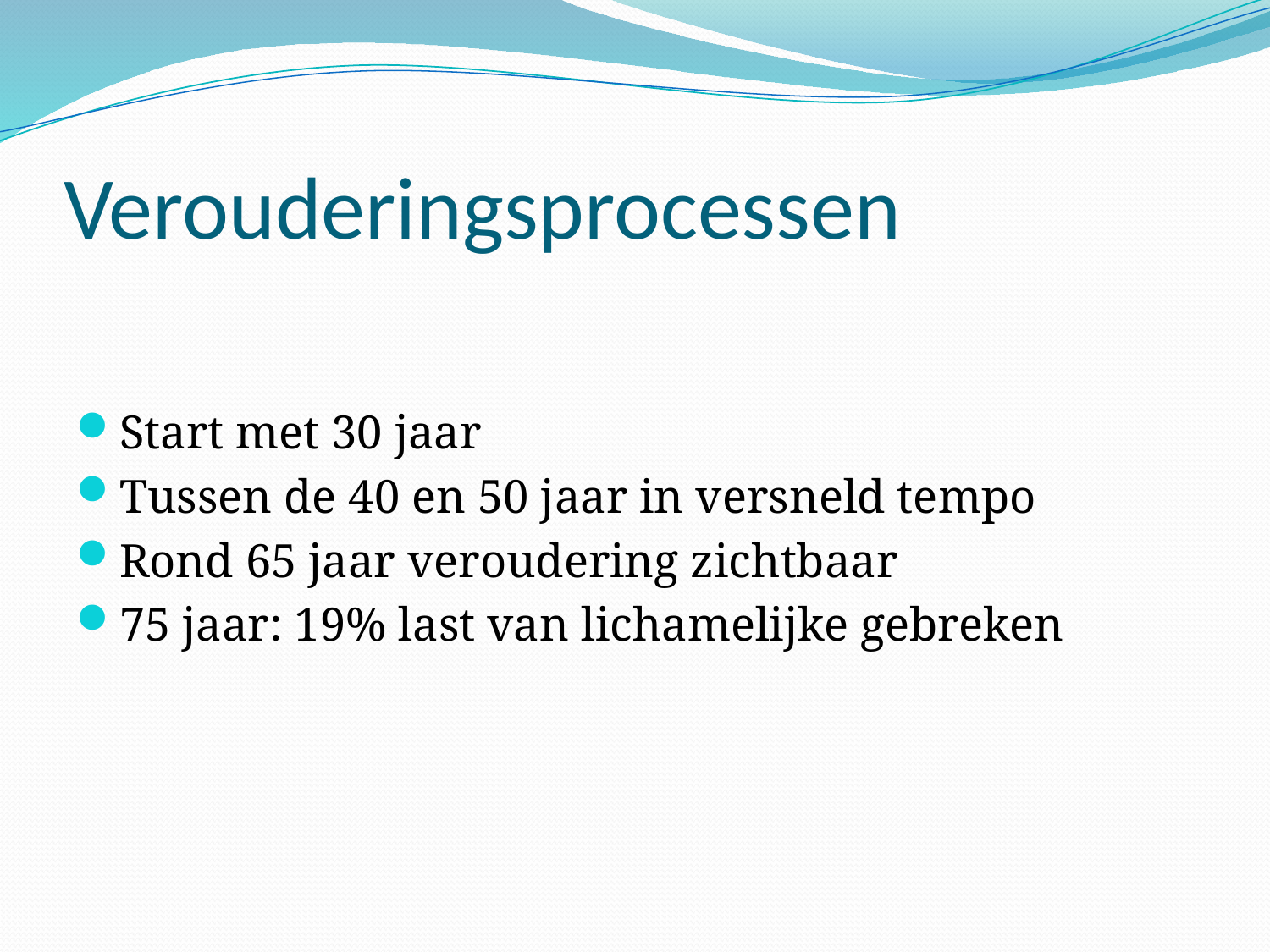

# Verouderingsprocessen

Start met 30 jaar
Tussen de 40 en 50 jaar in versneld tempo
Rond 65 jaar veroudering zichtbaar
75 jaar: 19% last van lichamelijke gebreken